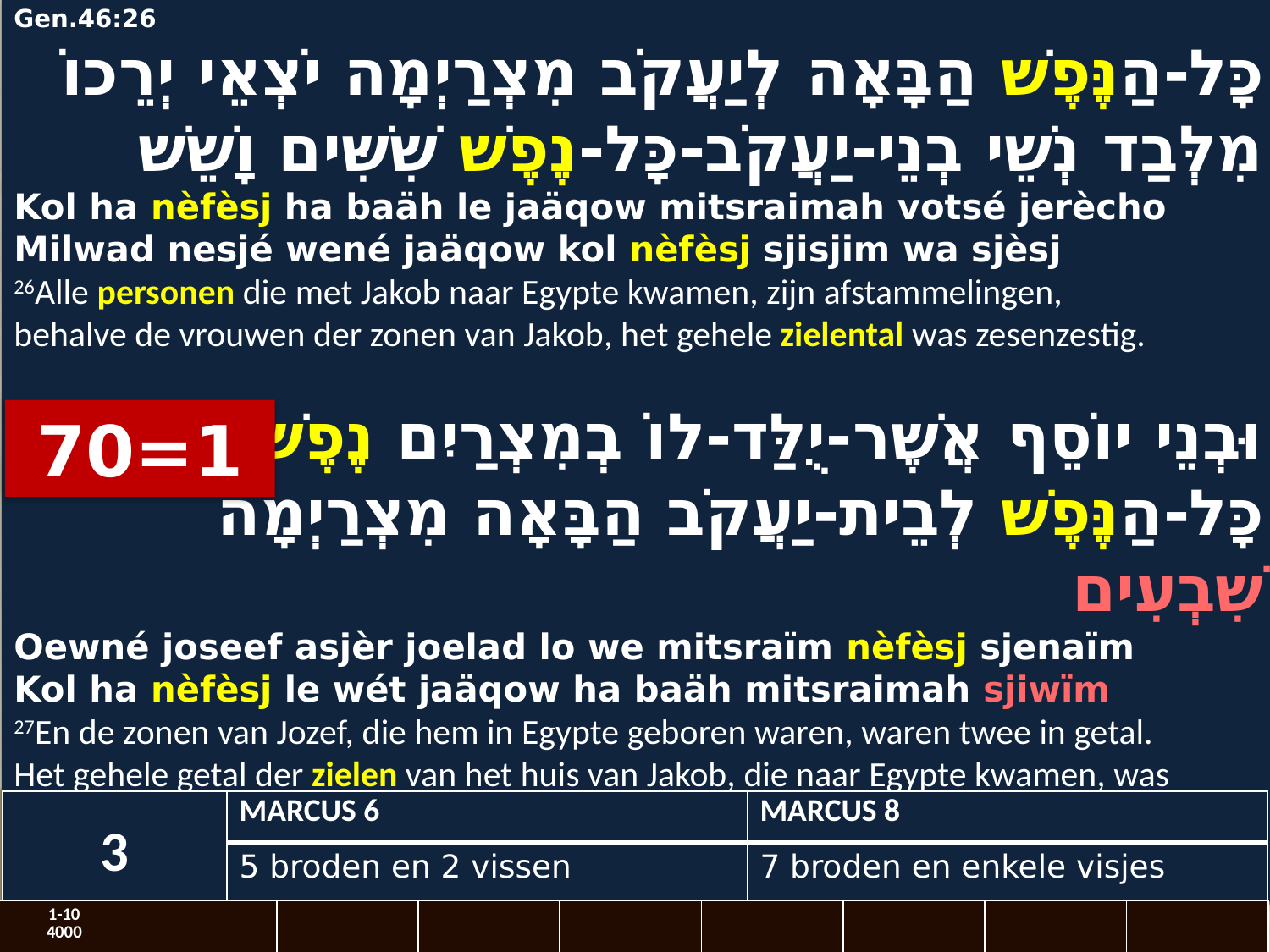

Gen.46:26
כָּל-הַנֶּפֶשׁ הַבָּאָה לְיַעֲקֹב מִצְרַיְמָה יֹצְאֵי יְרֵכוֹ
מִלְּבַד נְשֵׁי בְנֵי-יַעֲקֹב-כָּל-נֶפֶשׁ שִׁשִּׁים וָשֵׁשׁ
Kol ha nèfèsj ha baäh le jaäqow mitsraimah votsé jerècho
Milwad nesjé wené jaäqow kol nèfèsj sjisjim wa sjèsj
26Alle personen die met Jakob naar Egypte kwamen, zijn afstammelingen,
behalve de vrouwen der zonen van Jakob, het gehele zielental was zesenzestig.

וּבְנֵי יוֹסֵף אֲשֶׁר-יֻלַּד-לוֹ בְמִצְרַיִם נֶפֶשׁ שְׁנָיִם
כָּל-הַנֶּפֶשׁ לְבֵית-יַעֲקֹב הַבָּאָה מִצְרַיְמָה שִׁבְעִים
Oewné joseef asjèr joelad lo we mitsraïm nèfèsj sjenaïm
Kol ha nèfèsj le wét jaäqow ha baäh mitsraimah sjiwïm
27En de zonen van Jozef, die hem in Egypte geboren waren, waren twee in getal.
Het gehele getal der zielen van het huis van Jakob, die naar Egypte kwamen, was zeventig.

70=1
| 3 | MARCUS 6 | MARCUS 8 |
| --- | --- | --- |
|  | 5 broden en 2 vissen | 7 broden en enkele visjes |
| 1-10 4000 |  |  |  |  |  |  |  |  |
| --- | --- | --- | --- | --- | --- | --- | --- | --- |